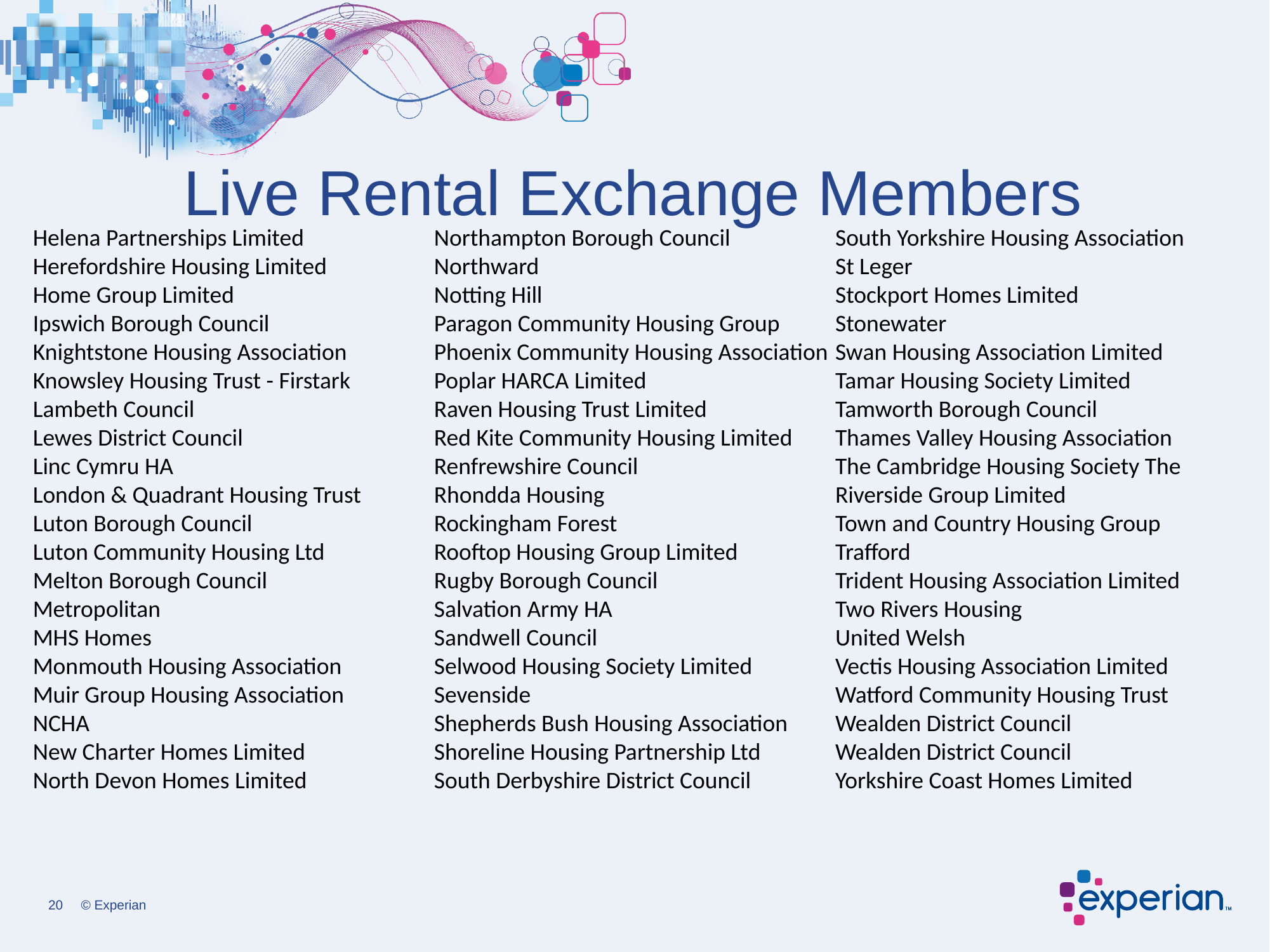

# Live Rental Exchange Members
Helena Partnerships Limited
Herefordshire Housing Limited
Home Group Limited
Ipswich Borough Council
Knightstone Housing Association
Knowsley Housing Trust - Firstark
Lambeth Council
Lewes District Council
Linc Cymru HA
London & Quadrant Housing Trust
Luton Borough Council
Luton Community Housing Ltd
Melton Borough Council
Metropolitan
MHS Homes
Monmouth Housing Association
Muir Group Housing Association
NCHA
New Charter Homes Limited
North Devon Homes Limited

Northampton Borough Council
Northward
Notting Hill
Paragon Community Housing Group
Phoenix Community Housing Association
Poplar HARCA Limited
Raven Housing Trust Limited
Red Kite Community Housing Limited
Renfrewshire Council
Rhondda Housing
Rockingham Forest
Rooftop Housing Group Limited
Rugby Borough Council
Salvation Army HA
Sandwell Council
Selwood Housing Society Limited
Sevenside
Shepherds Bush Housing Association
Shoreline Housing Partnership Ltd
South Derbyshire District Council

South Yorkshire Housing Association
St Leger
Stockport Homes Limited
Stonewater
Swan Housing Association Limited
Tamar Housing Society Limited
Tamworth Borough Council
Thames Valley Housing Association
The Cambridge Housing Society The Riverside Group Limited
Town and Country Housing Group
Trafford
Trident Housing Association Limited
Two Rivers Housing
United Welsh
Vectis Housing Association Limited
Watford Community Housing Trust
Wealden District Council
Wealden District Council
Yorkshire Coast Homes Limited